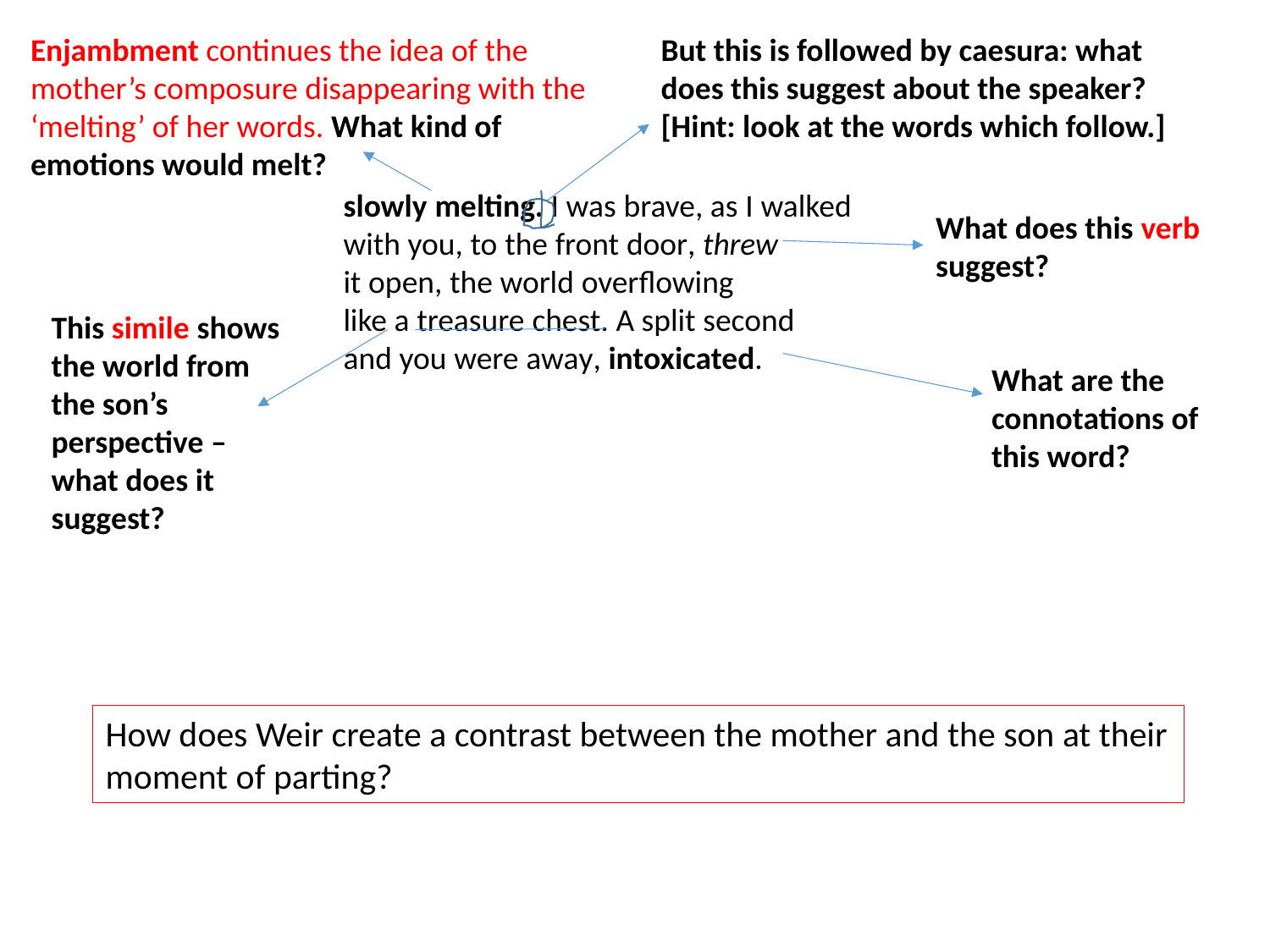

Enjambment continues the idea of the mother’s composure disappearing with the ‘melting’ of her words. What kind of emotions would melt?
But this is followed by caesura: what does this suggest about the speaker? [Hint: look at the words which follow.]
slowly melting. I was brave, as I walked
with you, to the front door, threw
it open, the world overflowing
like a treasure chest. A split second
and you were away, intoxicated.

What does this verb suggest?
This simile shows the world from the son’s perspective – what does it suggest?
What are the connotations of this word?
How does Weir create a contrast between the mother and the son at their moment of parting?